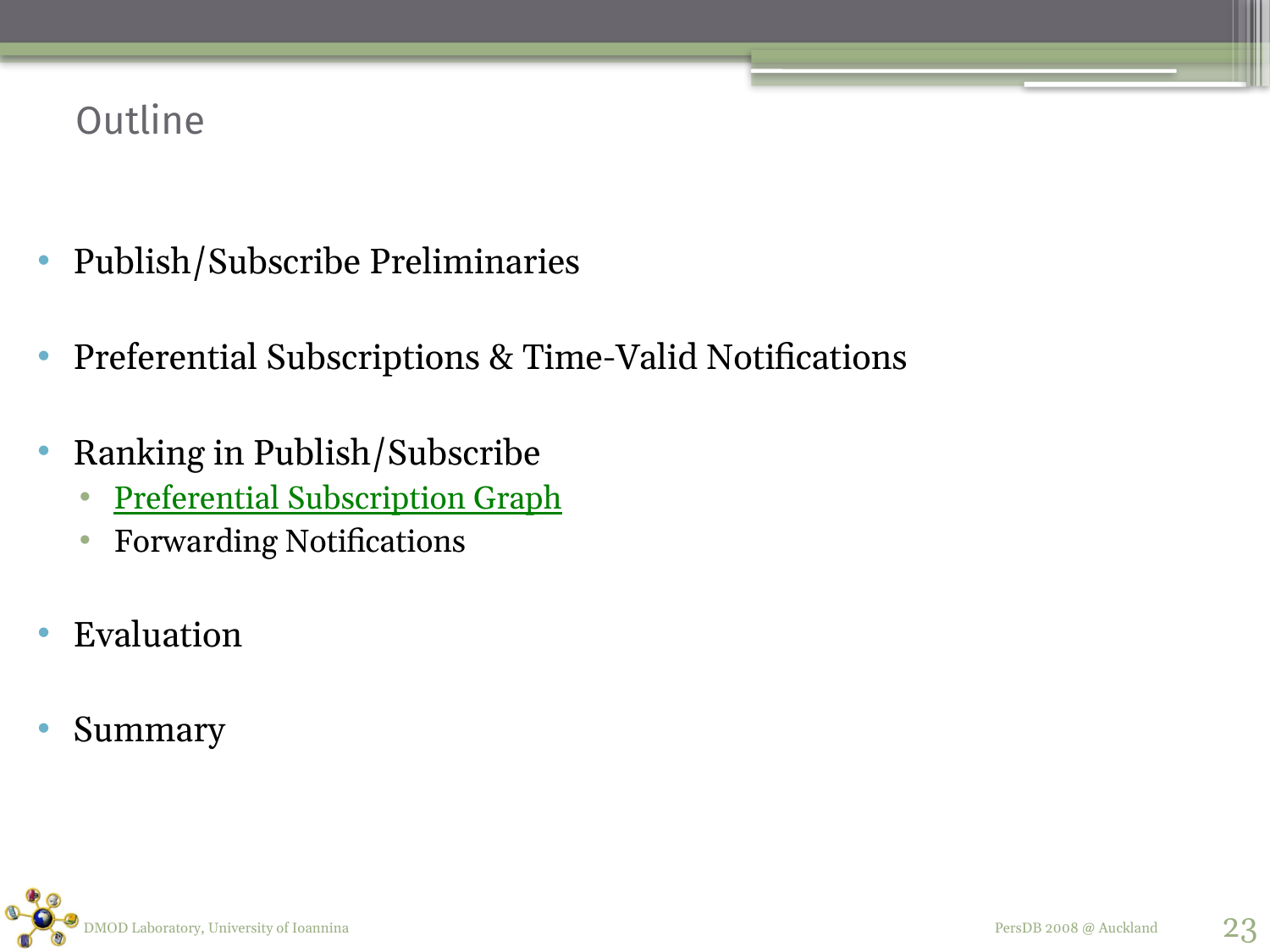

# Outline
Publish/Subscribe Preliminaries

Preferential Subscriptions & Time-Valid Notifications

Ranking in Publish/Subscribe
Preferential Subscription Graph
Forwarding Notifications

Evaluation

Summary
23
DMOD Laboratory, University of Ioannina